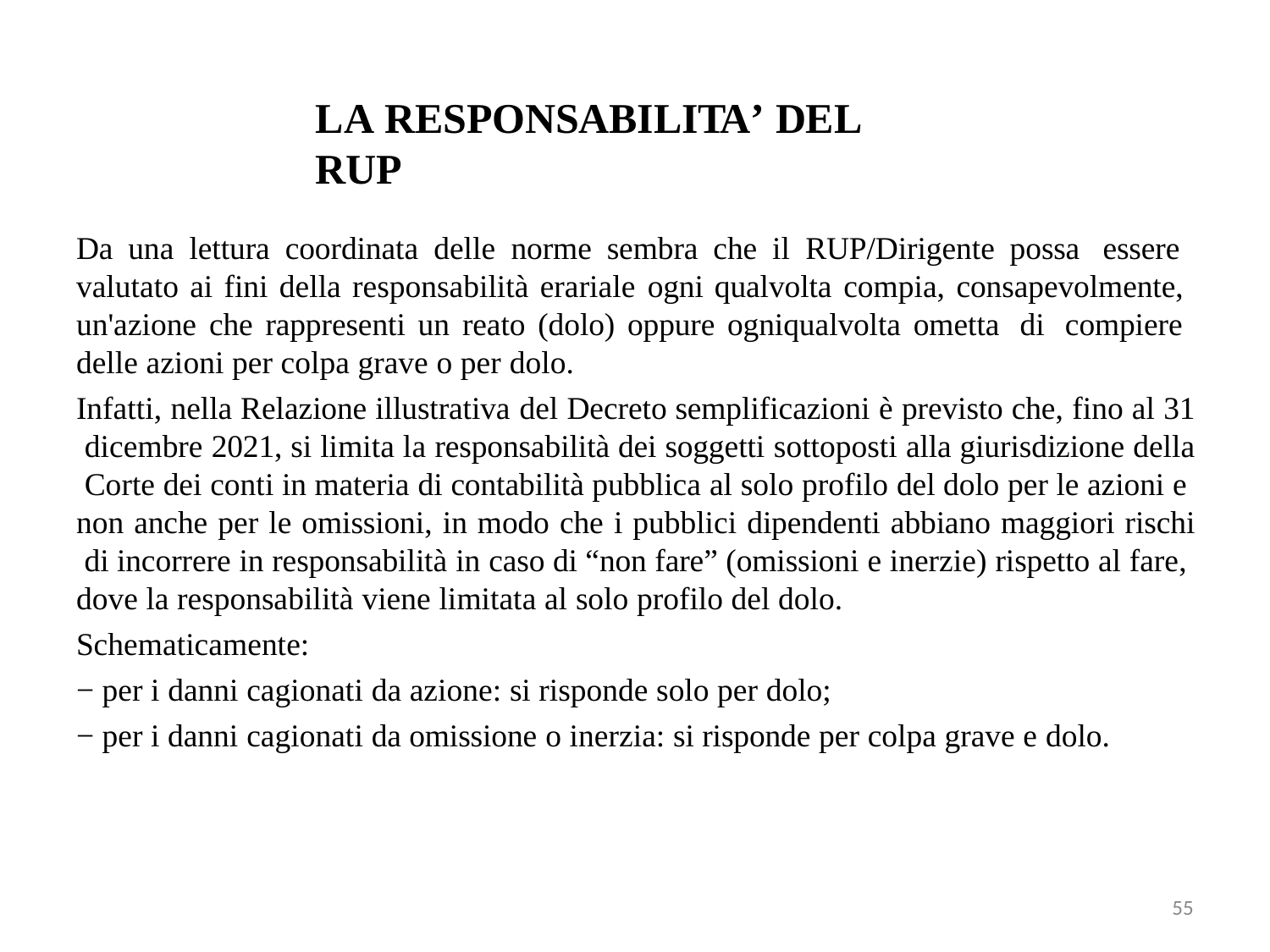

# LA RESPONSABILITA’ DEL RUP
Da una lettura coordinata delle norme sembra che il RUP/Dirigente possa essere  valutato ai fini della responsabilità erariale ogni qualvolta compia, consapevolmente,  un'azione che rappresenti un reato (dolo) oppure ogniqualvolta ometta di compiere  delle azioni per colpa grave o per dolo.
Infatti, nella Relazione illustrativa del Decreto semplificazioni è previsto che, fino al 31  dicembre 2021, si limita la responsabilità dei soggetti sottoposti alla giurisdizione della  Corte dei conti in materia di contabilità pubblica al solo profilo del dolo per le azioni e  non anche per le omissioni, in modo che i pubblici dipendenti abbiano maggiori rischi  di incorrere in responsabilità in caso di “non fare” (omissioni e inerzie) rispetto al fare,  dove la responsabilità viene limitata al solo profilo del dolo.
Schematicamente:
− per i danni cagionati da azione: si risponde solo per dolo;
− per i danni cagionati da omissione o inerzia: si risponde per colpa grave e dolo.
55